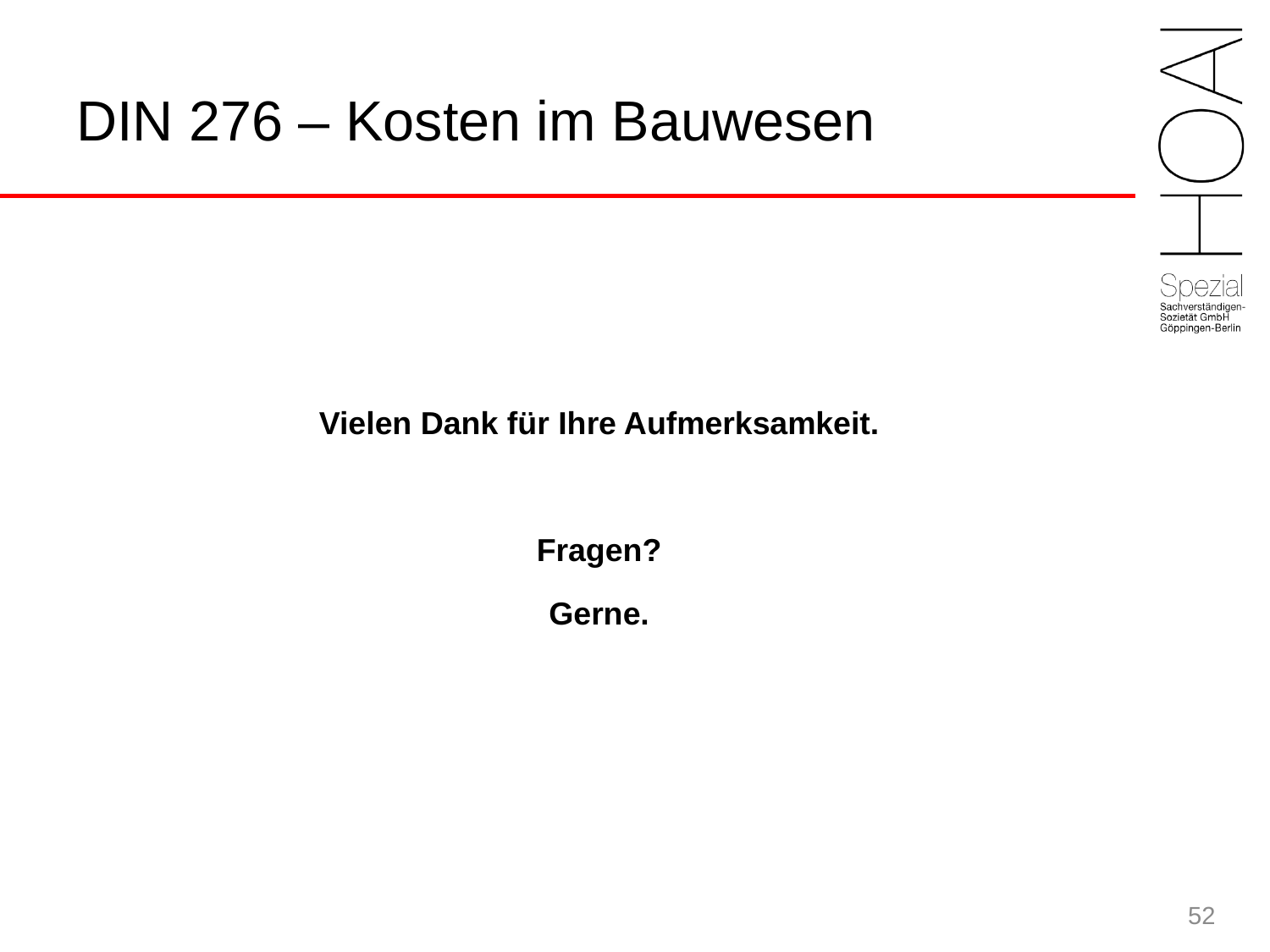

# DIN 276 – Kosten im Bauwesen

Vielen Dank für Ihre Aufmerksamkeit.

Fragen?
Gerne.

52